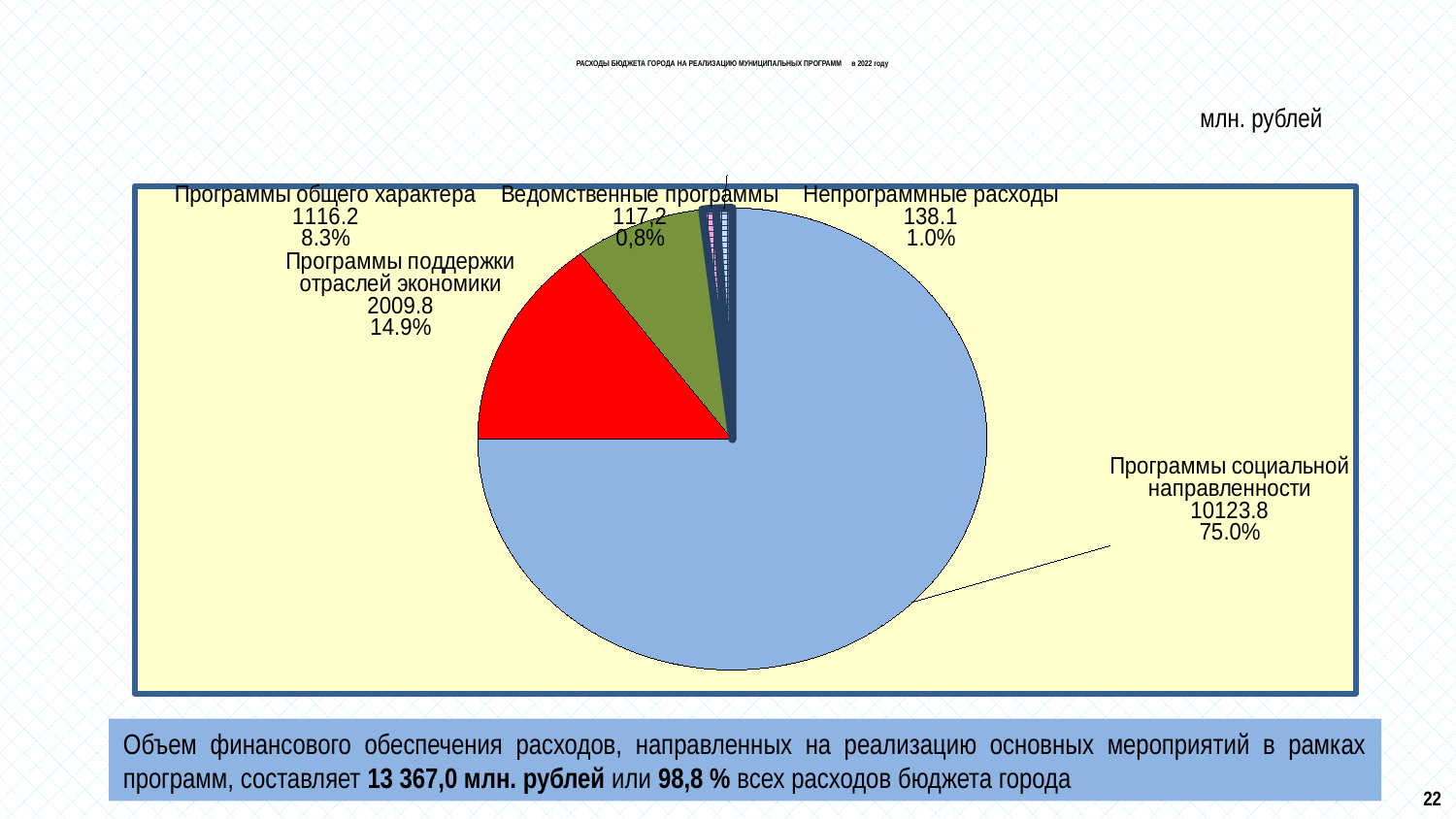

РАСХОДЫ БЮДЖЕТА ГОРОДА НА РЕАЛИЗАЦИЮ МУНИЦИПАЛЬНЫХ ПРОГРАММ     в 2022 году

млн. рублей

[unsupported chart]

[unsupported chart]

Объем финансового обеспечения расходов, направленных на реализацию основных мероприятий в рамках программ, составляет 13 367,0 млн. рублей или 98,8 % всех расходов бюджета города
22